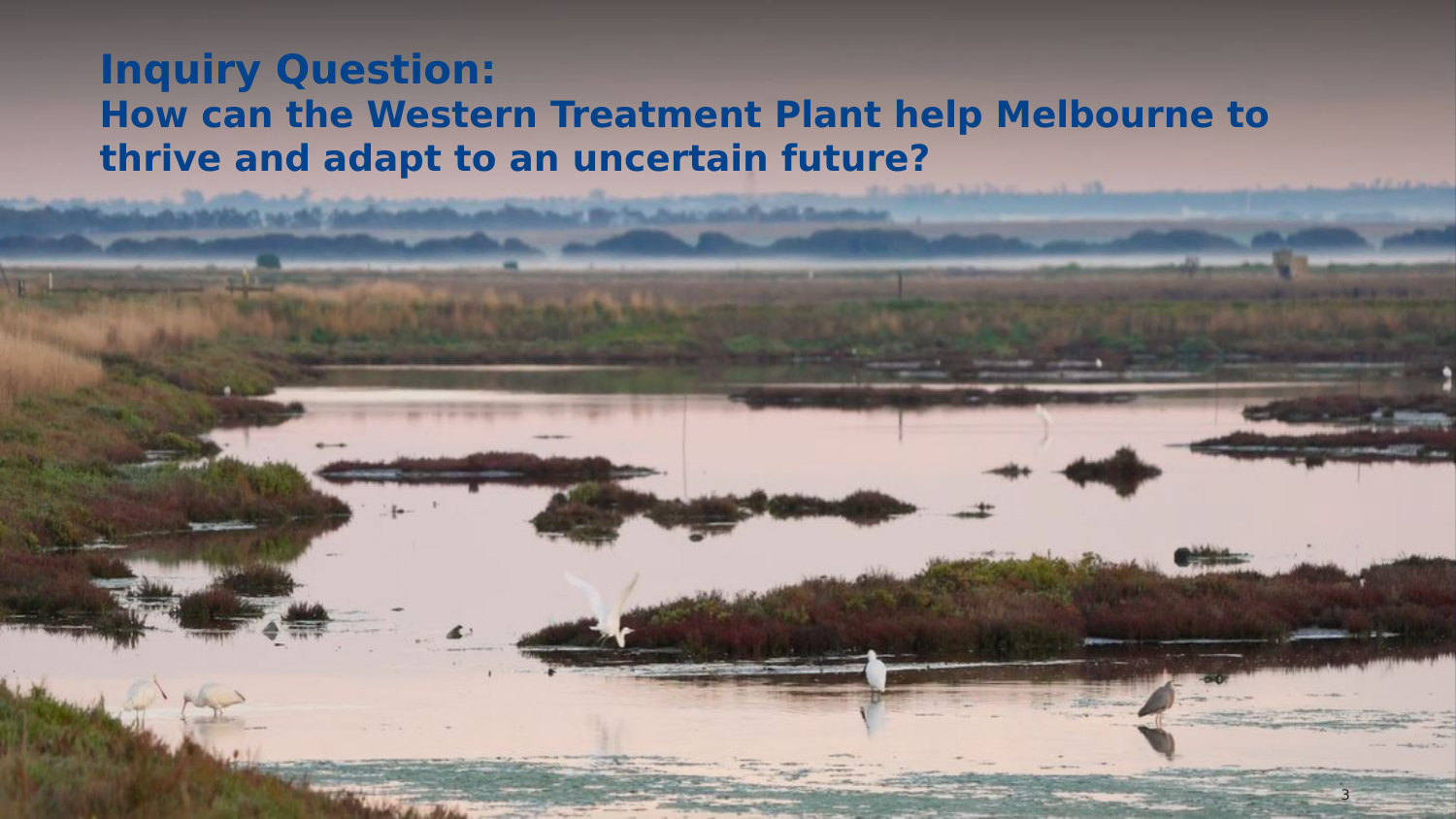

Inquiry Question:
How can the Western Treatment Plant help Melbourne to thrive and adapt to an uncertain future?
3